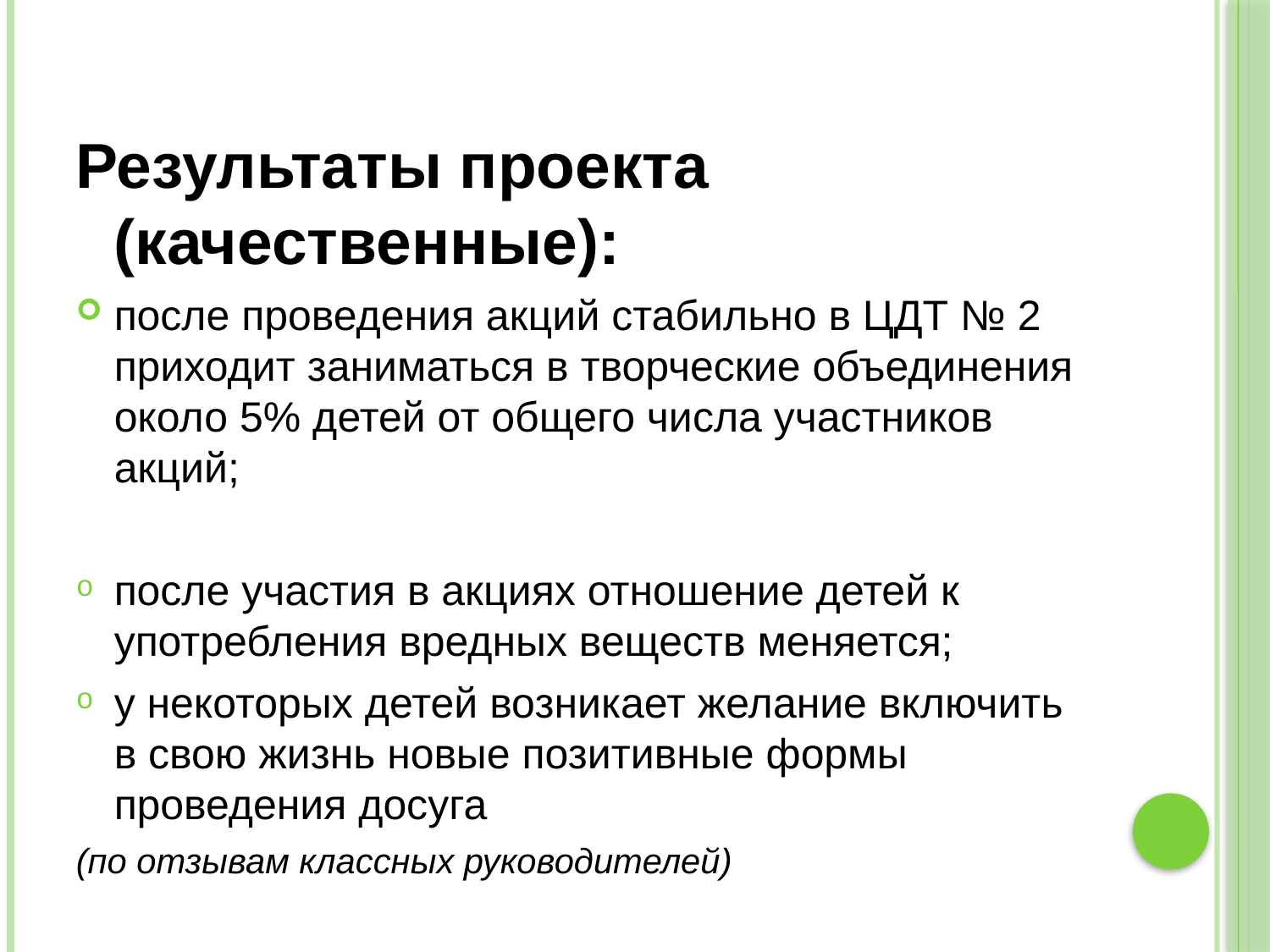

Результаты проекта (качественные):
после проведения акций стабильно в ЦДТ № 2 приходит заниматься в творческие объединения около 5% детей от общего числа участников акций;

после участия в акциях отношение детей к употребления вредных веществ меняется;
у некоторых детей возникает желание включить в свою жизнь новые позитивные формы проведения досуга
(по отзывам классных руководителей)